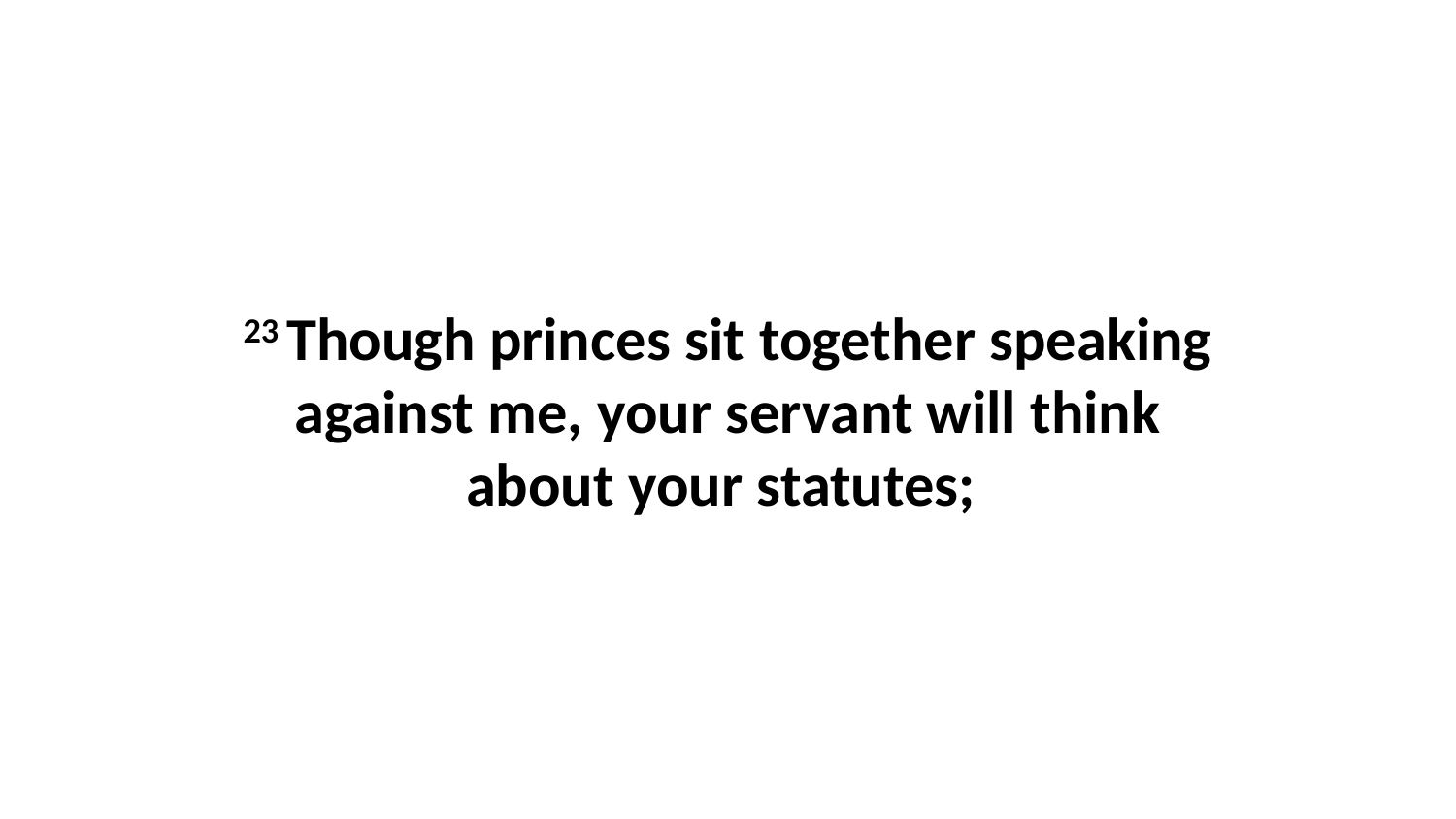

23 Though princes sit together speaking against me, your servant will think about your statutes;